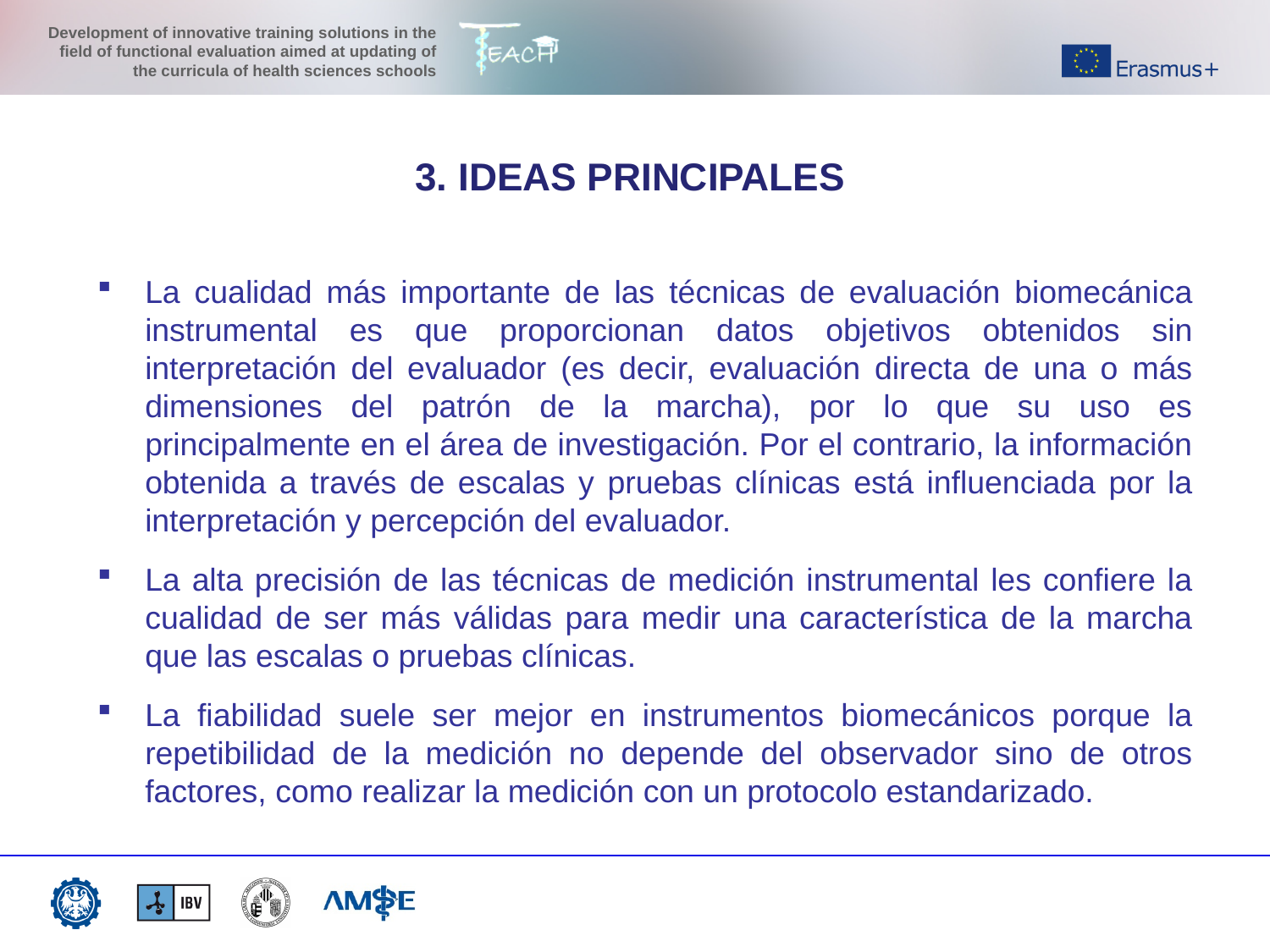

3. IDEAS PRINCIPALES
La cualidad más importante de las técnicas de evaluación biomecánica instrumental es que proporcionan datos objetivos obtenidos sin interpretación del evaluador (es decir, evaluación directa de una o más dimensiones del patrón de la marcha), por lo que su uso es principalmente en el área de investigación. Por el contrario, la información obtenida a través de escalas y pruebas clínicas está influenciada por la interpretación y percepción del evaluador.
La alta precisión de las técnicas de medición instrumental les confiere la cualidad de ser más válidas para medir una característica de la marcha que las escalas o pruebas clínicas.
La fiabilidad suele ser mejor en instrumentos biomecánicos porque la repetibilidad de la medición no depende del observador sino de otros factores, como realizar la medición con un protocolo estandarizado.